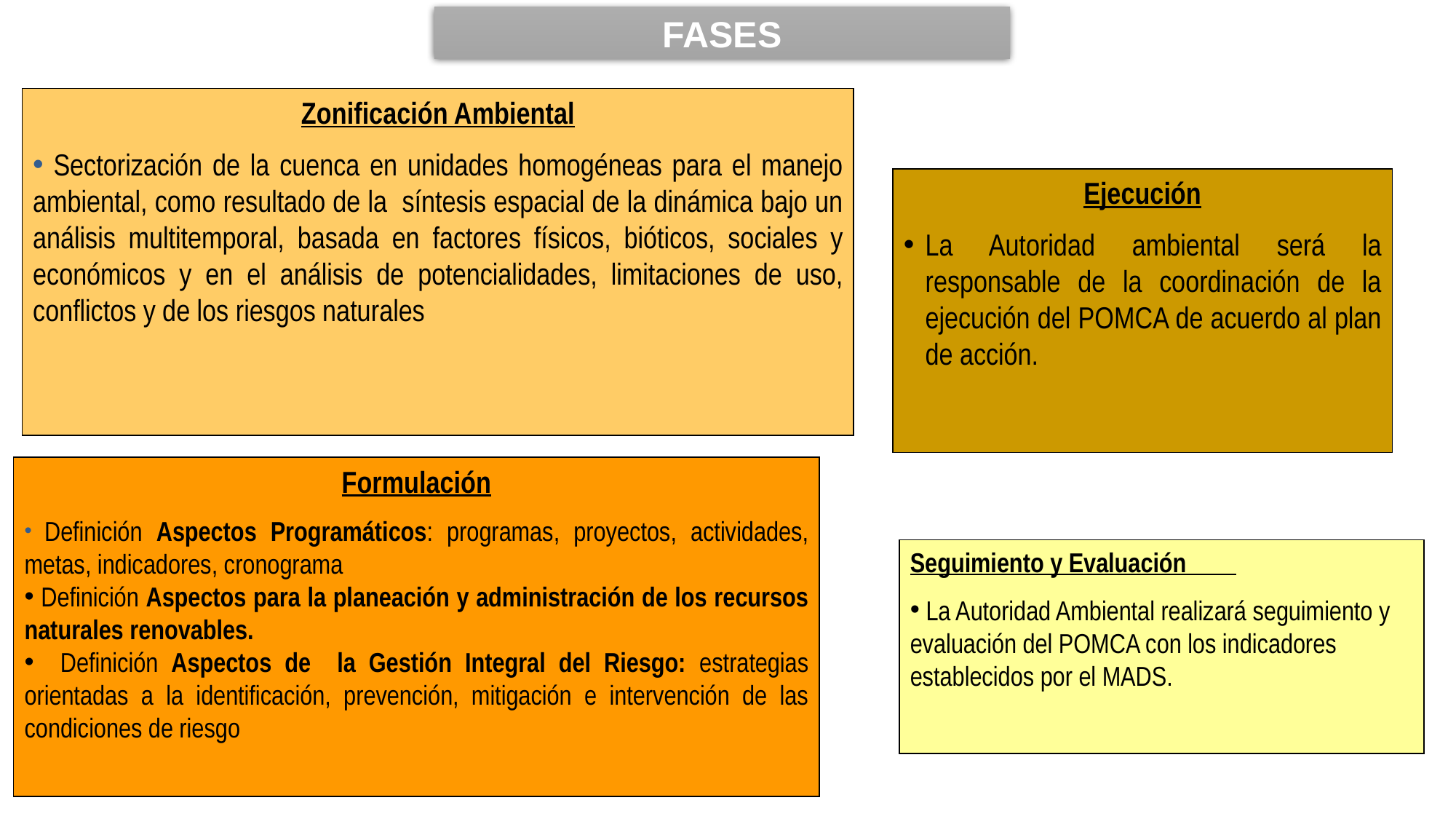

FASES
Zonificación Ambiental
 Sectorización de la cuenca en unidades homogéneas para el manejo ambiental, como resultado de la  síntesis espacial de la dinámica bajo un análisis multitemporal, basada en factores físicos, bióticos, sociales y económicos y en el análisis de potencialidades, limitaciones de uso, conflictos y de los riesgos naturales
Ejecución
La Autoridad ambiental será la responsable de la coordinación de la ejecución del POMCA de acuerdo al plan de acción.
Formulación
 Definición Aspectos Programáticos: programas, proyectos, actividades, metas, indicadores, cronograma
 Definición Aspectos para la planeación y administración de los recursos naturales renovables.
  Definición Aspectos de  la Gestión Integral del Riesgo: estrategias orientadas a la identificación, prevención, mitigación e intervención de las condiciones de riesgo
Seguimiento y Evaluación
 La Autoridad Ambiental realizará seguimiento y evaluación del POMCA con los indicadores establecidos por el MADS.